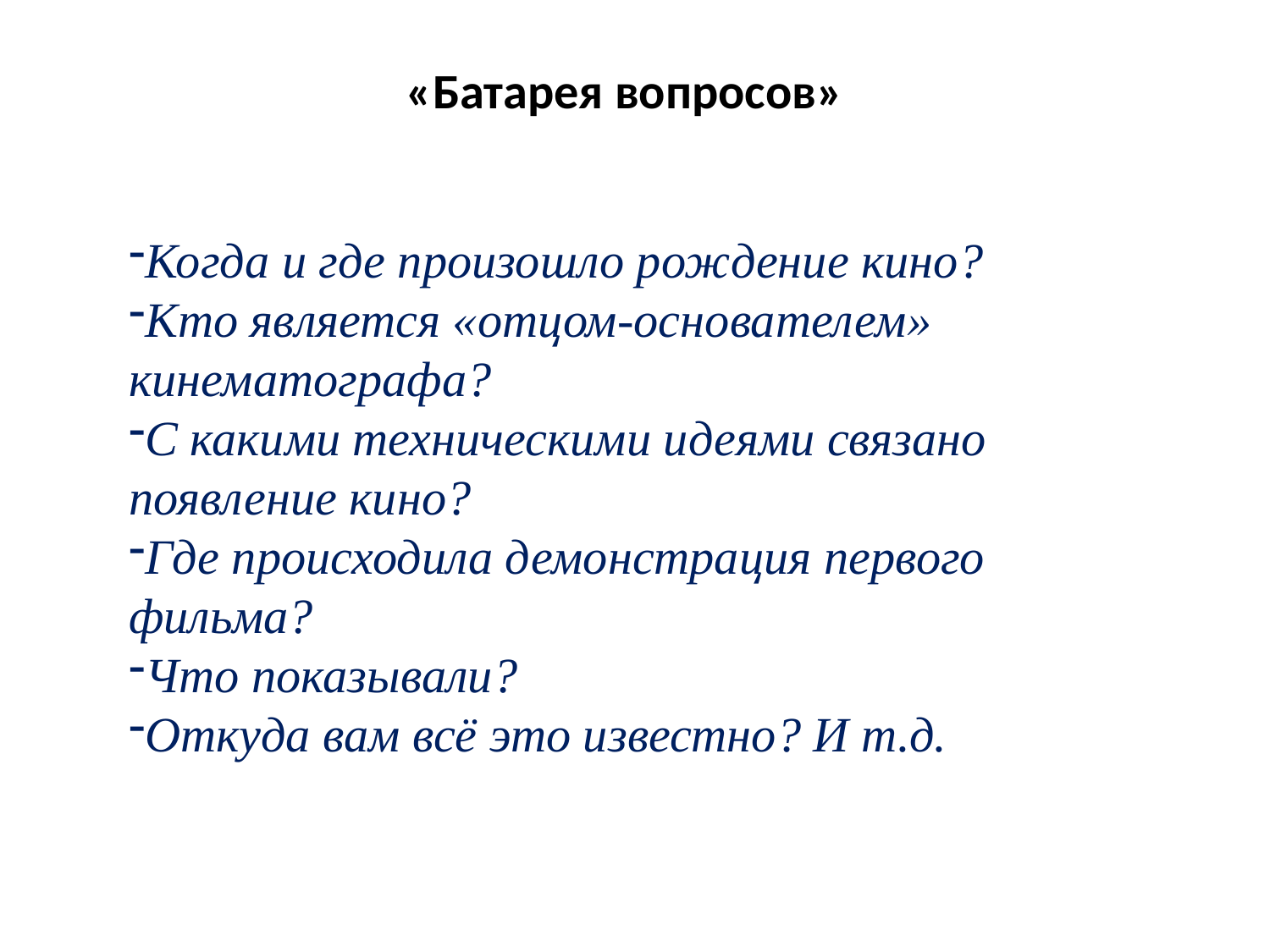

«Батарея вопросов»
Когда и где произошло рождение кино?
Кто является «отцом-основателем» кинематографа?
С какими техническими идеями связано появление кино?
Где происходила демонстрация первого фильма?
Что показывали?
Откуда вам всё это известно? И т.д.